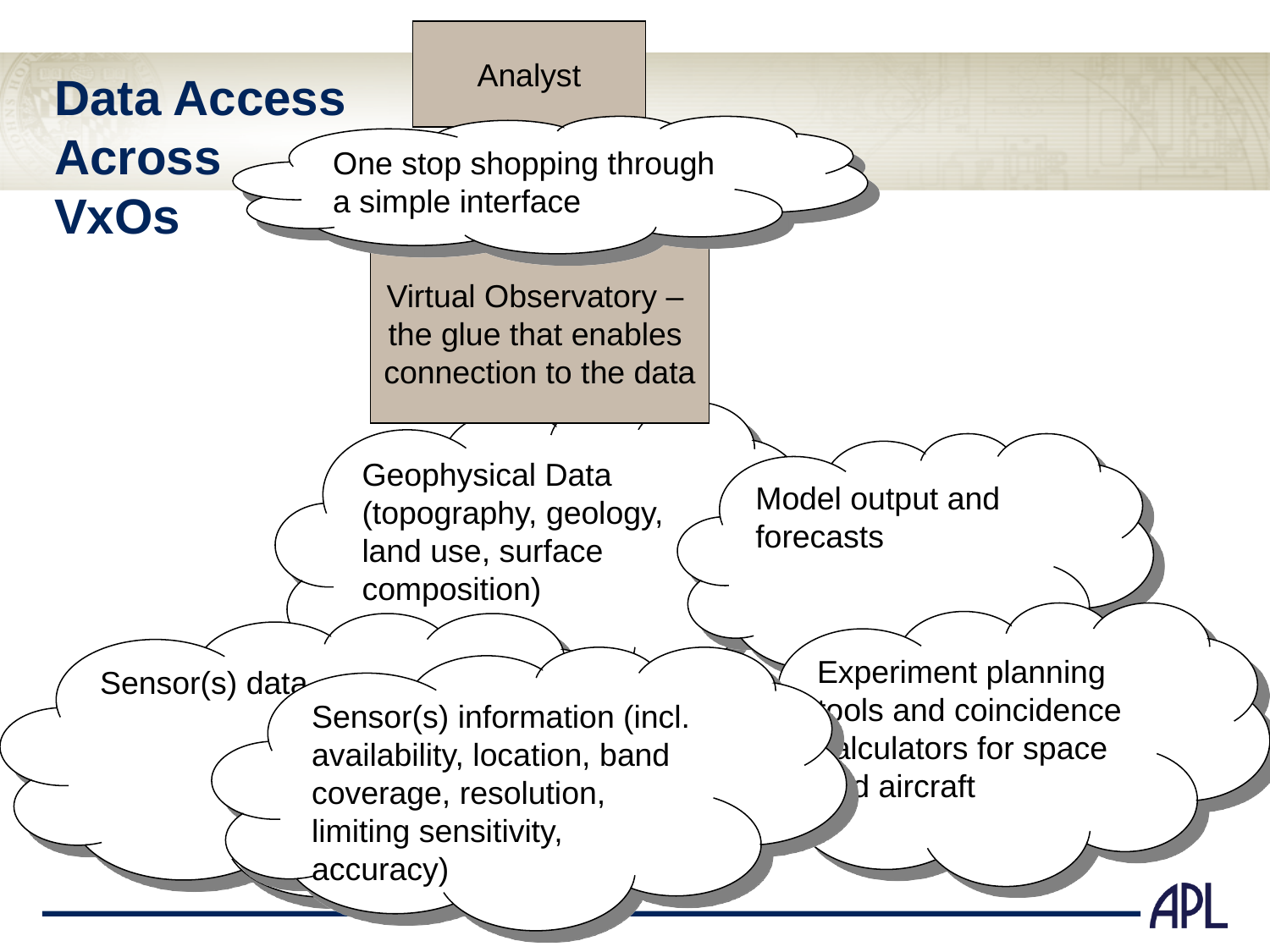

Analyst
Data Access Across VxOs
One stop shopping through a simple interface
Virtual Observatory –
the glue that enables
connection to the data
Geophysical Data (topography, geology, land use, surface composition)
Model output and forecasts
Experiment planning tools and coincidence calculators for space and aircraft
Sensor(s) data
Sensor(s) information (incl. availability, location, band coverage, resolution, limiting sensitivity, accuracy)